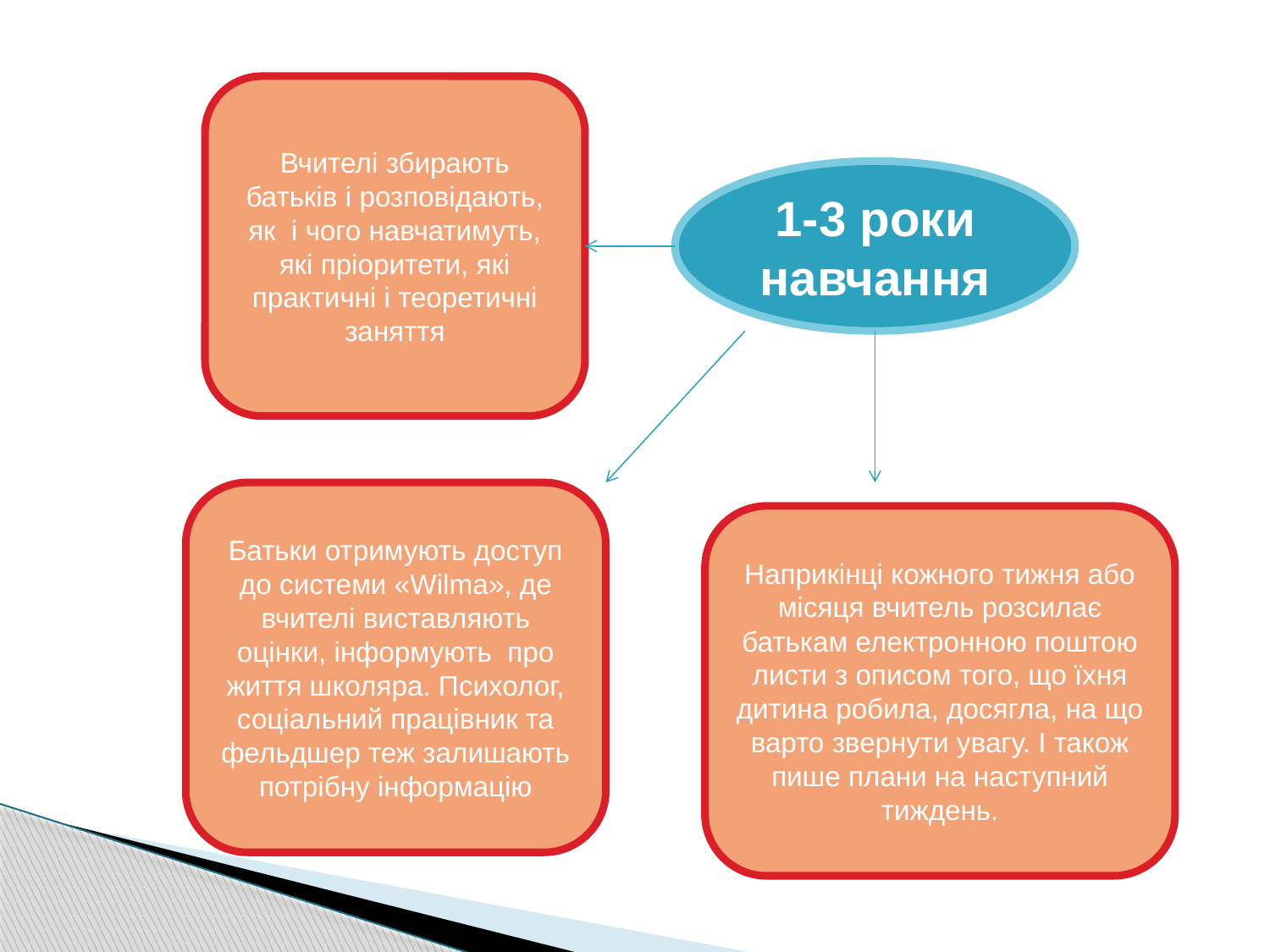

Вчителі збирають батьків і розповідають, як  і чого навчатимуть, які пріоритети, які практичні і теоретичні заняття
1-3 роки навчання
Батьки отримують доступ до системи «Wilma», де вчителі виставляють оцінки, інформують  про життя школяра. Психолог, соціальний працівник та фельдшер теж залишають потрібну інформацію
Наприкінці кожного тижня або місяця вчитель розсилає батькам електронною поштою листи з описом того, що їхня дитина робила, досягла, на що варто звернути увагу. І також пише плани на наступний тиждень.